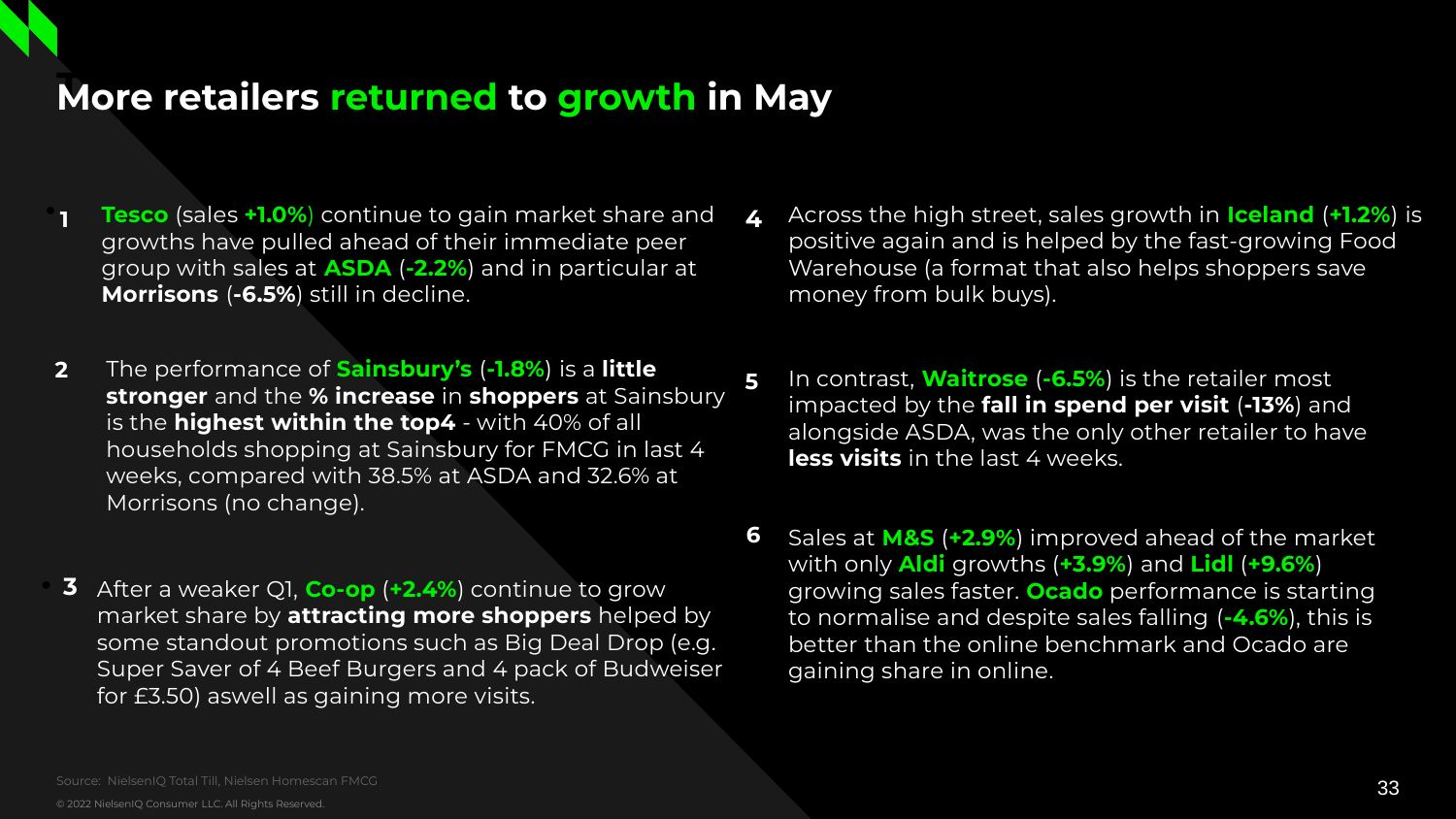

Two column numbered list
# More retailers returned to growth in May
Tesco (sales +1.0%) continue to gain market share and growths have pulled ahead of their immediate peer group with sales at ASDA (-2.2%) and in particular at Morrisons (-6.5%) still in decline.

1

2
Across the high street, sales growth in Iceland (+1.2%) is positive again and is helped by the fast-growing Food Warehouse (a format that also helps shoppers save money from bulk buys).
4

5
The performance of Sainsbury’s (-1.8%) is a little stronger and the % increase in shoppers at Sainsbury is the highest within the top4 - with 40% of all households shopping at Sainsbury for FMCG in last 4 weeks, compared with 38.5% at ASDA and 32.6% at Morrisons (no change).
In contrast, Waitrose (-6.5%) is the retailer most impacted by the fall in spend per visit (-13%) and alongside ASDA, was the only other retailer to have less visits in the last 4 weeks.

6
Sales at M&S (+2.9%) improved ahead of the market with only Aldi growths (+3.9%) and Lidl (+9.6%) growing sales faster. Ocado performance is starting to normalise and despite sales falling (-4.6%), this is better than the online benchmark and Ocado are gaining share in online.
3
After a weaker Q1, Co-op (+2.4%) continue to grow market share by attracting more shoppers helped by some standout promotions such as Big Deal Drop (e.g. Super Saver of 4 Beef Burgers and 4 pack of Budweiser for £3.50) aswell as gaining more visits.
Source:  NielsenIQ Total Till, Nielsen Homescan FMCG